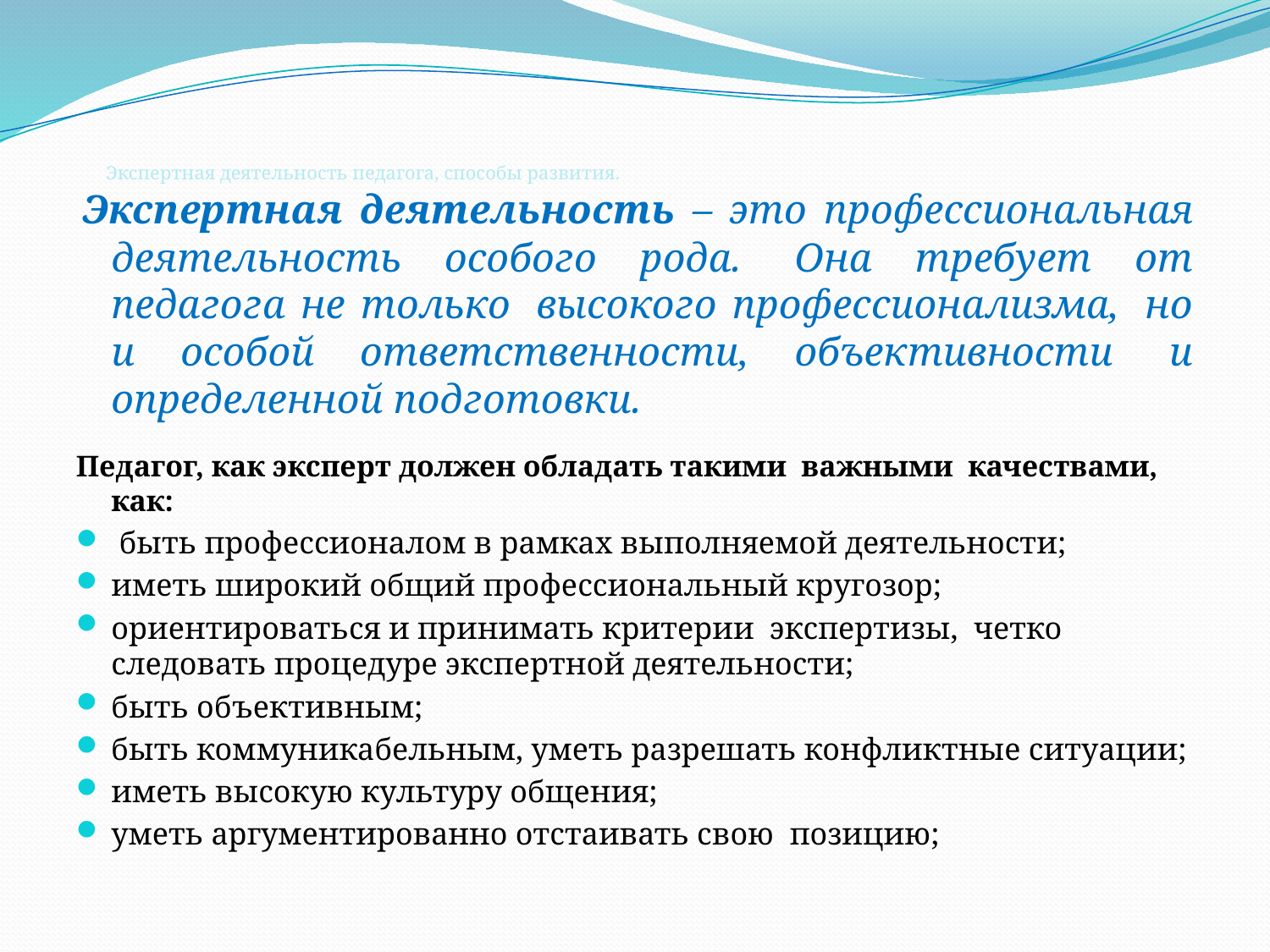

# Экспертная деятельность педагога, способы развития.
 Экспертная деятельность – это профессиональная деятельность особого рода.  Она требует от педагога не только  высокого профессионализма,  но и особой ответственности, объективности  и определенной подготовки.

Педагог, как эксперт должен обладать такими  важными  качествами, как:
 быть профессионалом в рамках выполняемой деятельности;
иметь широкий общий профессиональный кругозор;
ориентироваться и принимать критерии  экспертизы,  четко следовать процедуре экспертной деятельности;
быть объективным;
быть коммуникабельным, уметь разрешать конфликтные ситуации;
иметь высокую культуру общения;
уметь аргументированно отстаивать свою  позицию;